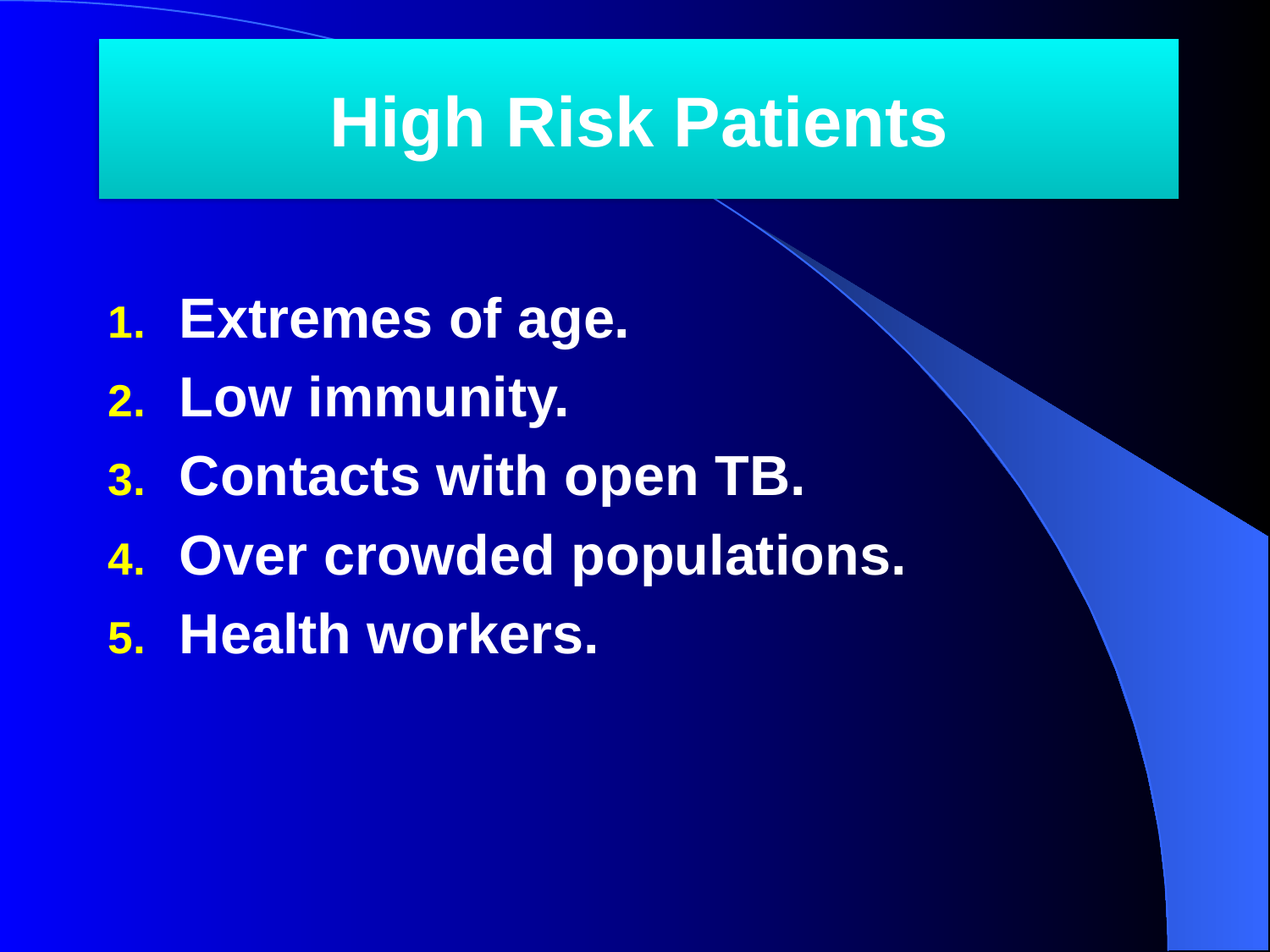

# High Risk Patients
Extremes of age.
Low immunity.
Contacts with open TB.
Over crowded populations.
Health workers.